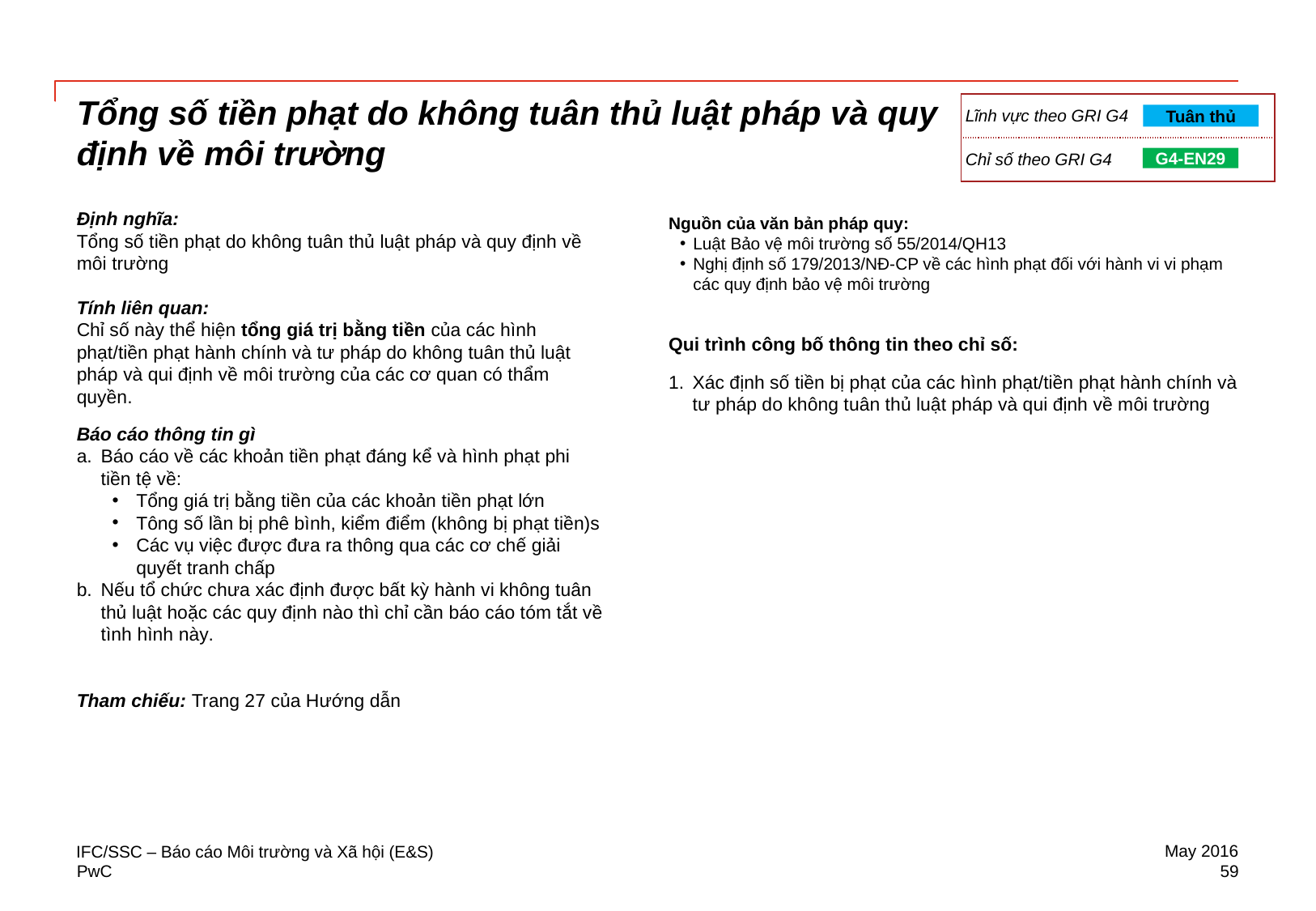

|  |  |
| --- | --- |
| Lĩnh vực theo GRI G4 |  |
| Chỉ số theo GRI G4 |  |
Tổng số tiền phạt do không tuân thủ luật pháp và quy định về môi trường
Tuân thủ
G4-EN29
Định nghĩa:
Tổng số tiền phạt do không tuân thủ luật pháp và quy định về môi trường

Tính liên quan:
Chỉ số này thể hiện tổng giá trị bằng tiền của các hình phạt/tiền phạt hành chính và tư pháp do không tuân thủ luật pháp và qui định về môi trường của các cơ quan có thẩm quyền.
Báo cáo thông tin gì
Báo cáo về các khoản tiền phạt đáng kể và hình phạt phi tiền tệ về:
Tổng giá trị bằng tiền của các khoản tiền phạt lớn
Tông số lần bị phê bình, kiểm điểm (không bị phạt tiền)s
Các vụ việc được đưa ra thông qua các cơ chế giải quyết tranh chấp
Nếu tổ chức chưa xác định được bất kỳ hành vi không tuân thủ luật hoặc các quy định nào thì chỉ cần báo cáo tóm tắt về tình hình này.

Tham chiếu: Trang 27 của Hướng dẫn
Nguồn của văn bản pháp quy:
Luật Bảo vệ môi trường số 55/2014/QH13
Nghị định số 179/2013/NĐ-CP về các hình phạt đối với hành vi vi phạm các quy định bảo vệ môi trường
Qui trình công bố thông tin theo chỉ số:
Xác định số tiền bị phạt của các hình phạt/tiền phạt hành chính và tư pháp do không tuân thủ luật pháp và qui định về môi trường
May 2016
IFC/SSC – Báo cáo Môi trường và Xã hội (E&S)
59